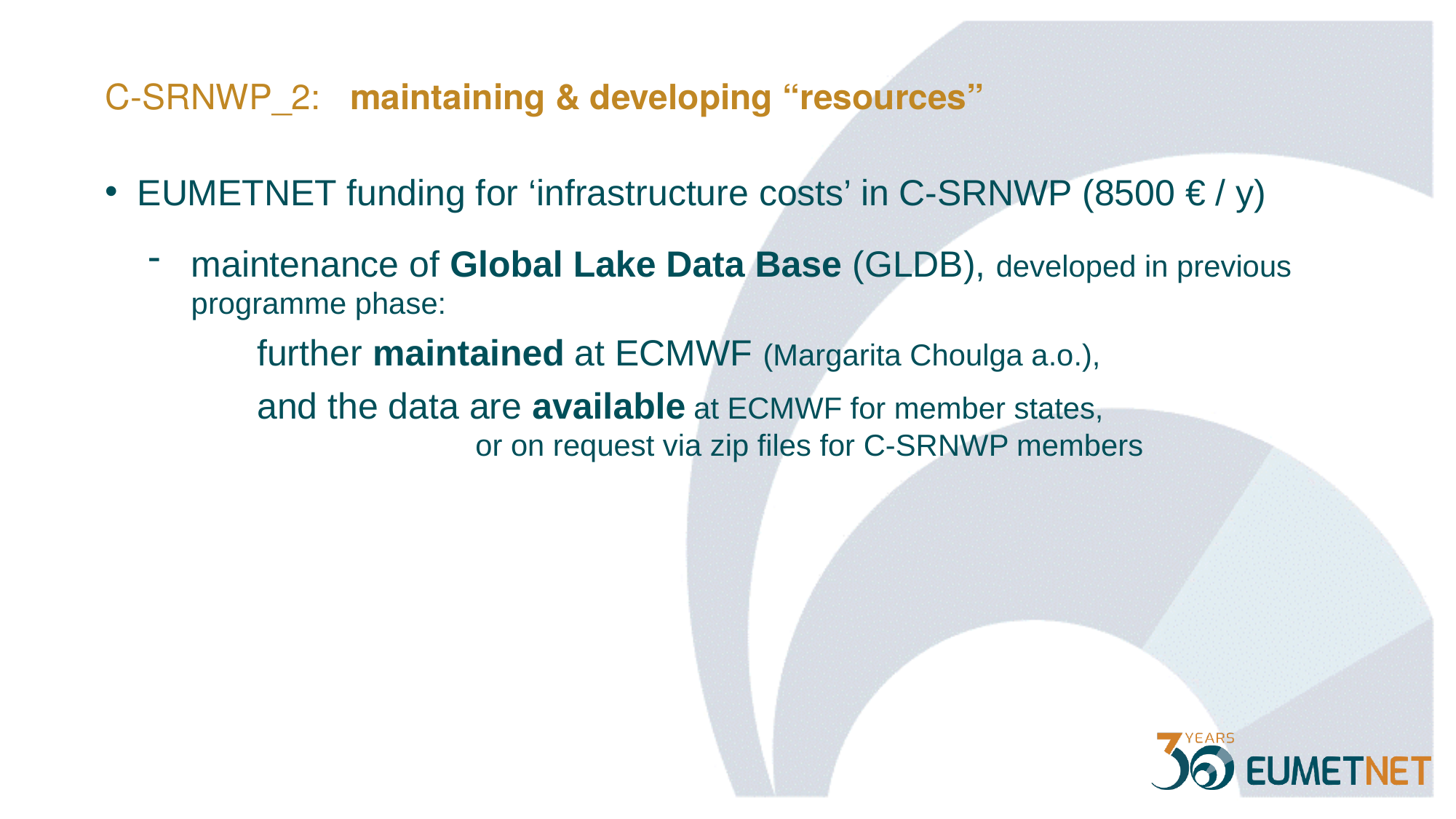

C-SRNWP_2:   maintaining & developing “resources”
EUMETNET funding for ‘infrastructure costs’ in C-SRNWP (8500 € / y)
maintenance of Global Lake Data Base (GLDB), developed in previous programme phase:
	further maintained at ECMWF (Margarita Choulga a.o.),
	and the data are available	at ECMWF for member states,
			or on request via zip files for C-SRNWP members
9